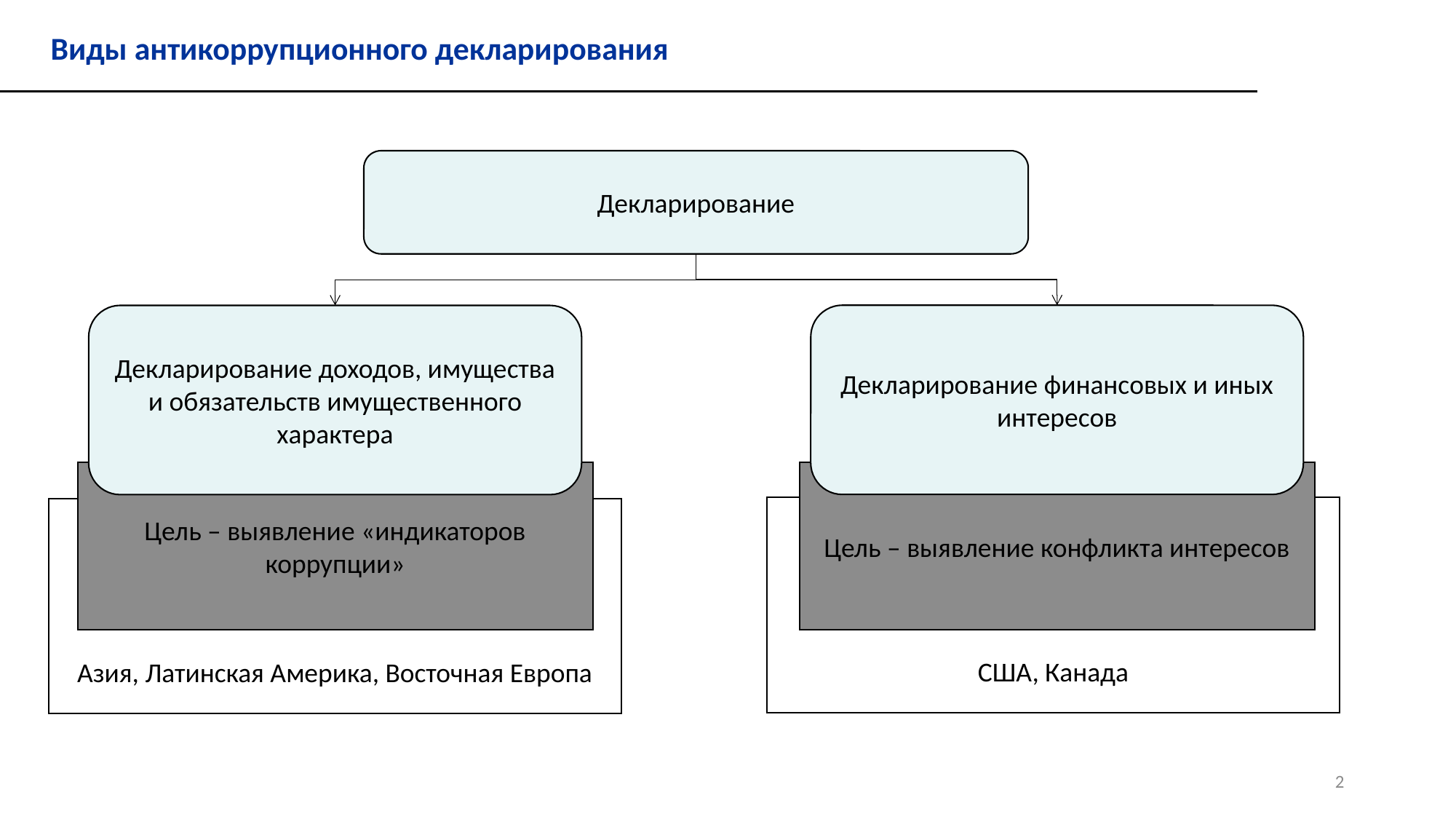

Виды антикоррупционного декларирования
Декларирование
Декларирование финансовых и иных интересов
Декларирование доходов, имущества и обязательств имущественного характера
Цель – выявление «индикаторов коррупции»
Цель – выявление конфликта интересов

США, Канада

Азия, Латинская Америка, Восточная Европа

2